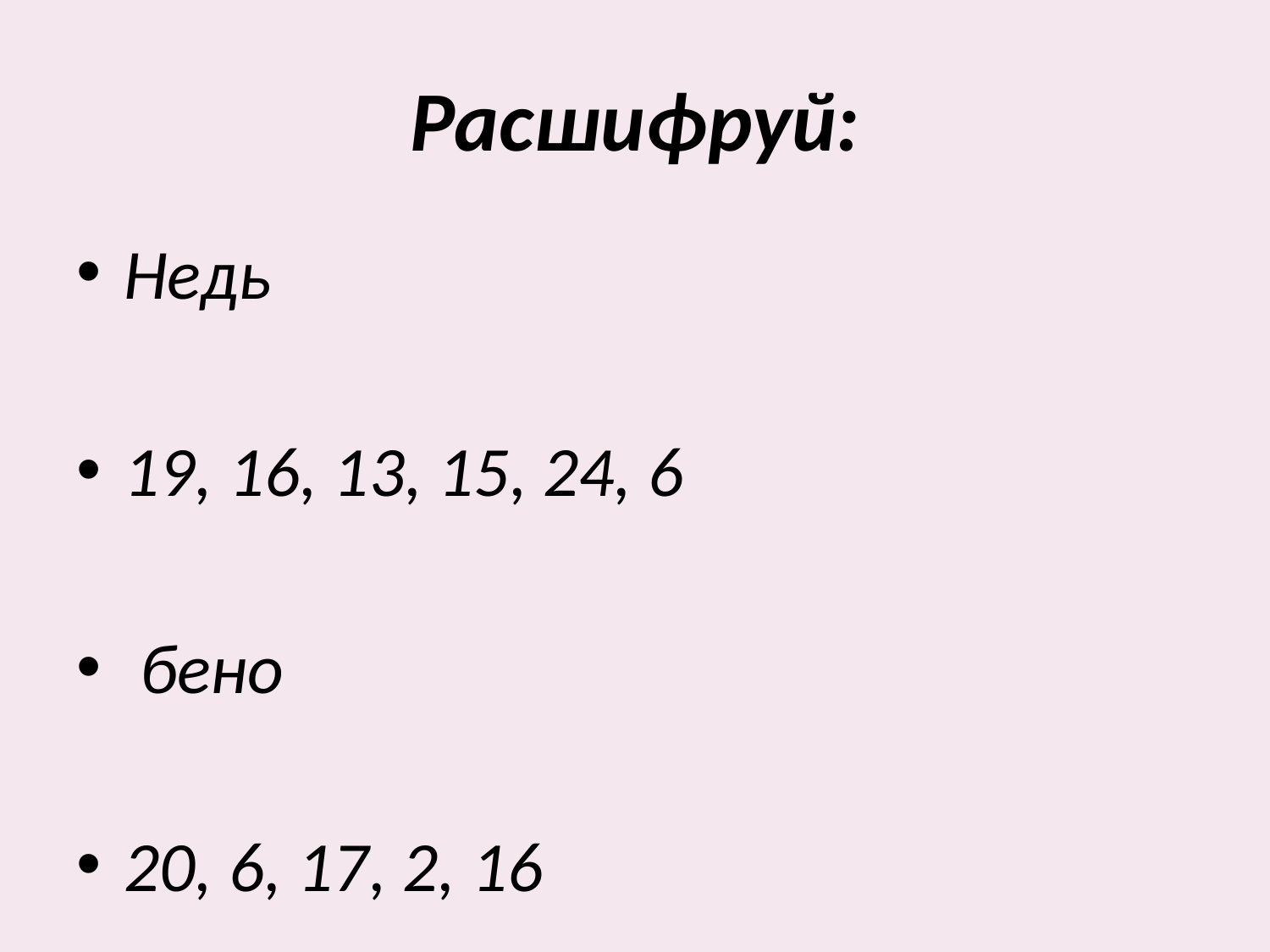

# Расшифруй:
Недь

19, 16, 13, 15, 24, 6

 бено

20, 6, 17, 2, 16